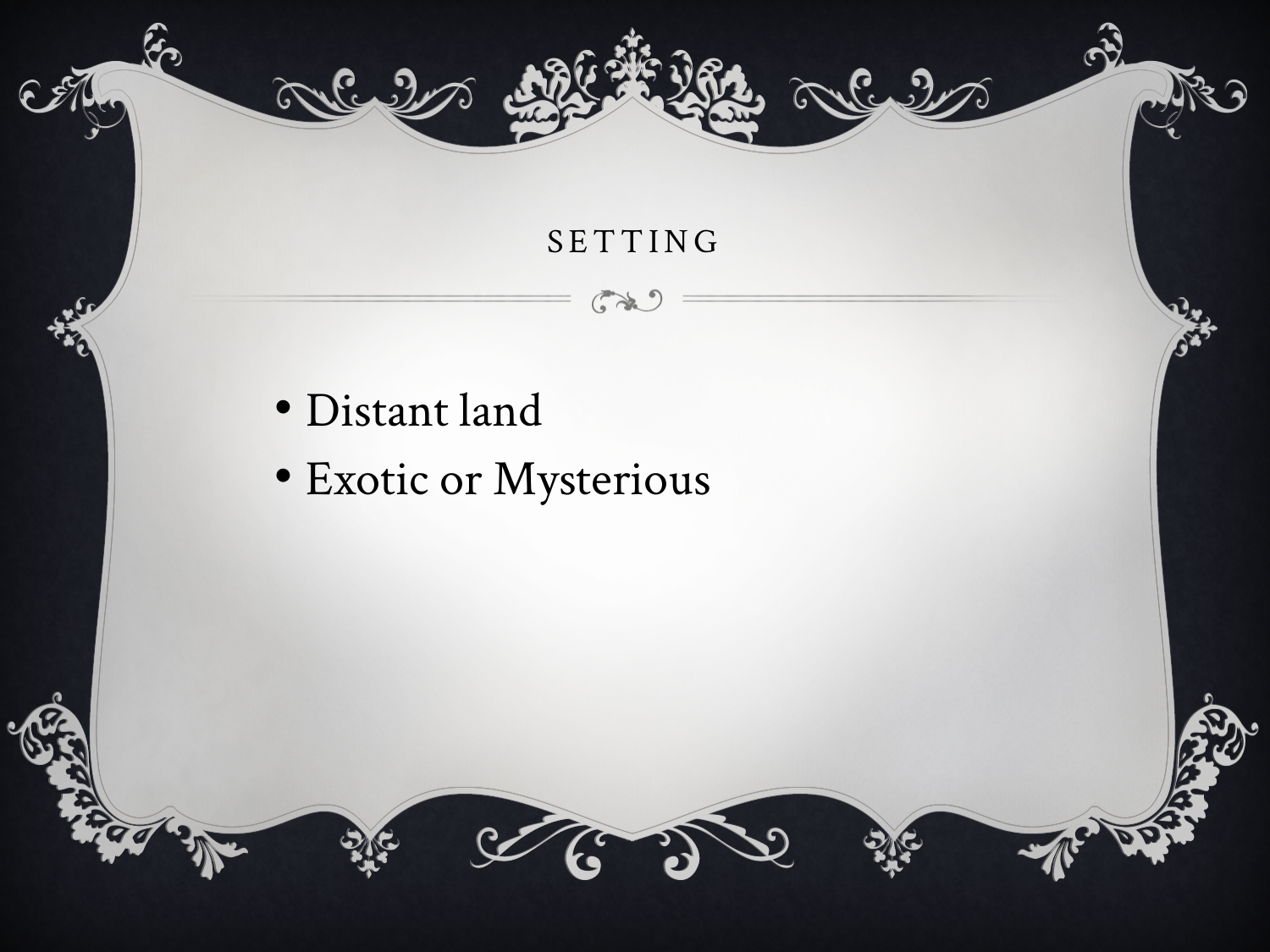

# Setting
Distant land
Exotic or Mysterious